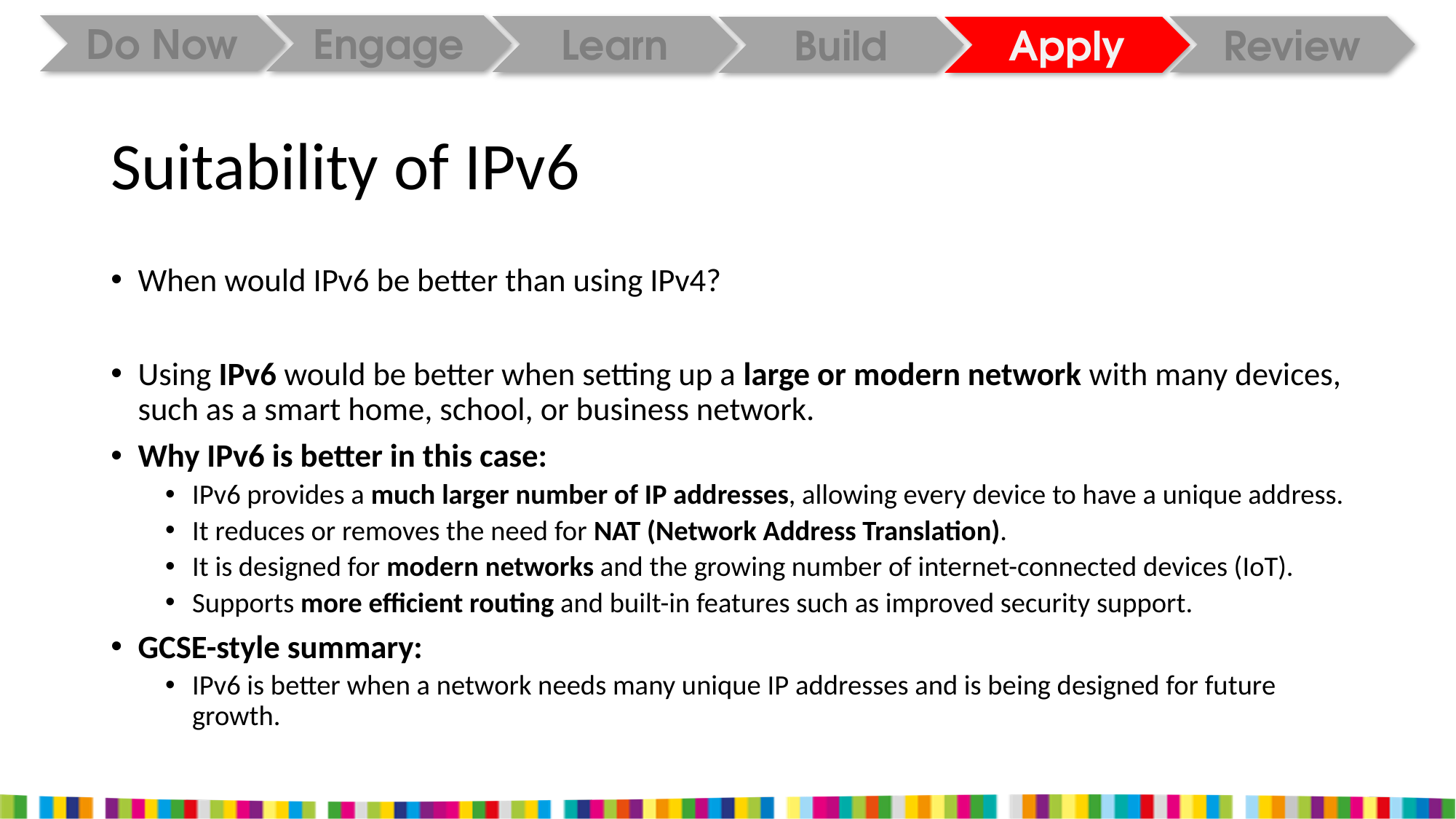

# Suitability of IPv6
When would IPv6 be better than using IPv4?

Using IPv6 would be better when setting up a large or modern network with many devices, such as a smart home, school, or business network.
Why IPv6 is better in this case:
IPv6 provides a much larger number of IP addresses, allowing every device to have a unique address.
It reduces or removes the need for NAT (Network Address Translation).
It is designed for modern networks and the growing number of internet-connected devices (IoT).
Supports more efficient routing and built-in features such as improved security support.
GCSE-style summary:
IPv6 is better when a network needs many unique IP addresses and is being designed for future growth.